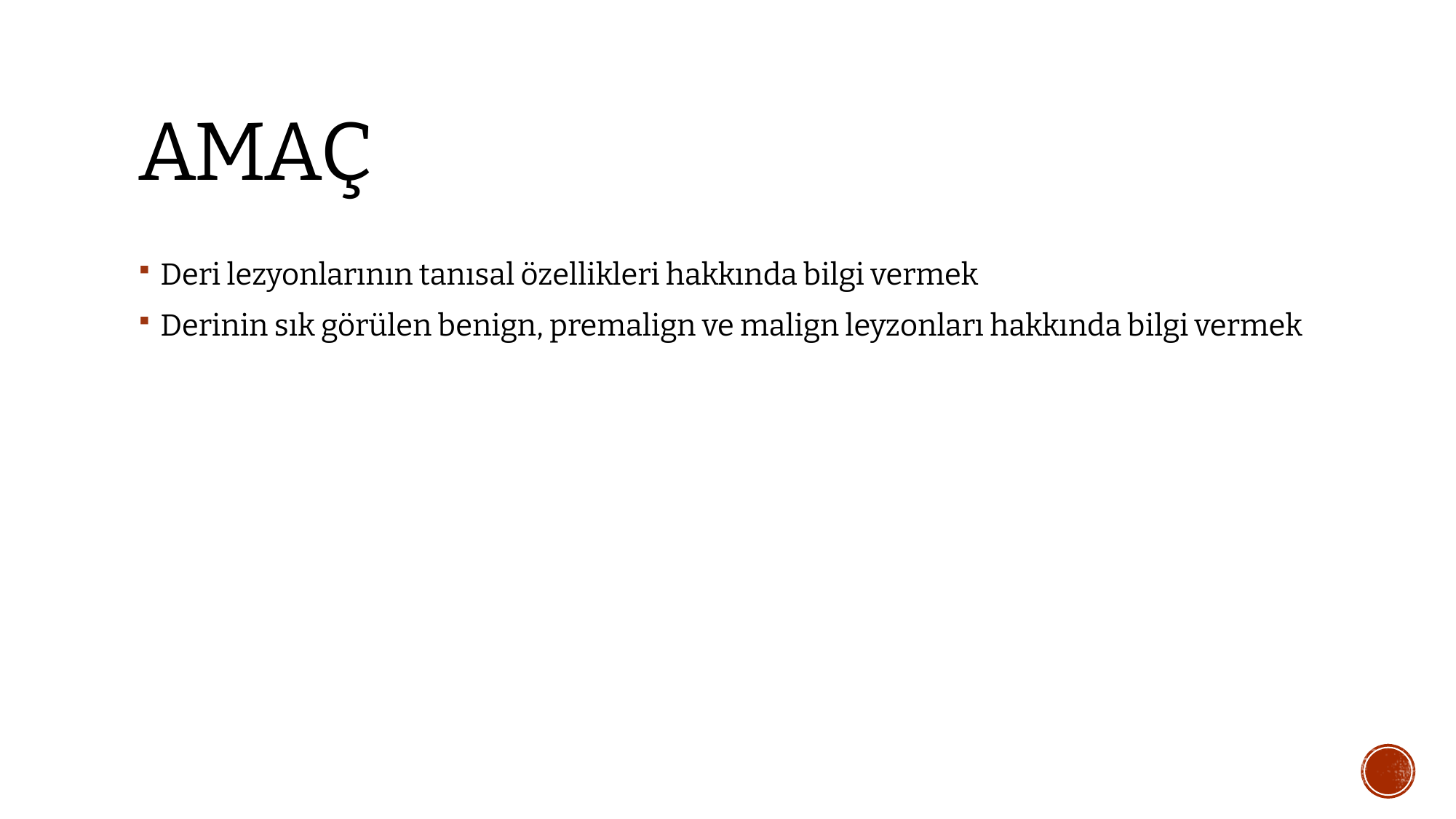

# amaç
Deri lezyonlarının tanısal özellikleri hakkında bilgi vermek
Derinin sık görülen benign, premalign ve malign leyzonları hakkında bilgi vermek